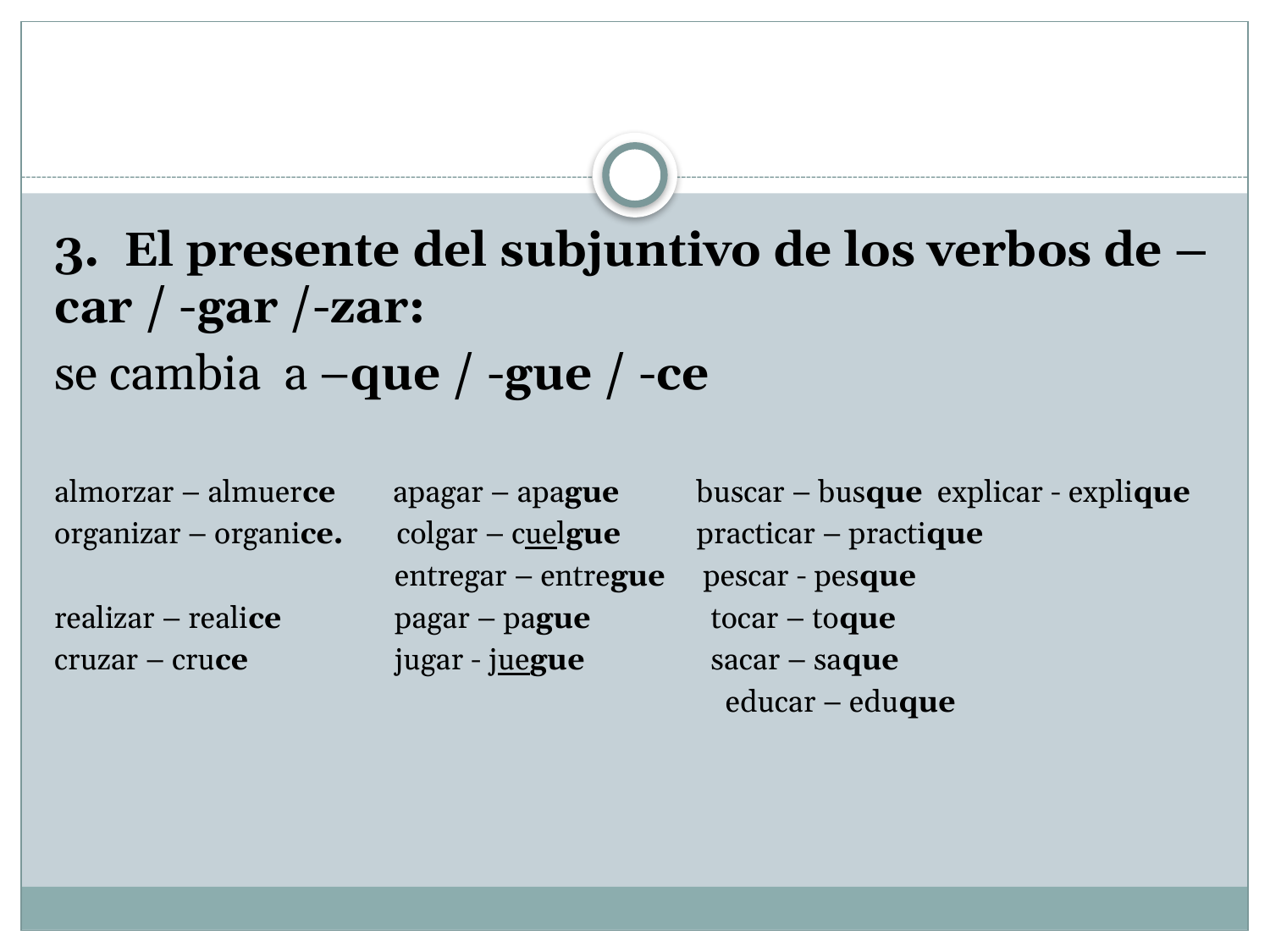

#
3.  El presente del subjuntivo de los verbos de –car / -gar /-zar:
se cambia  a –que / -gue / -ce

almorzar – almuerce        apagar – apague	 buscar – busque  explicar - explique
organizar – organice.       colgar – cuelgue          practicar – practique
		            entregar – entregue     pescar - pesque
realizar – realice   	            pagar – pague	   tocar – toque
cruzar – cruce	            jugar - juegue	   sacar – saque
					     educar – eduque